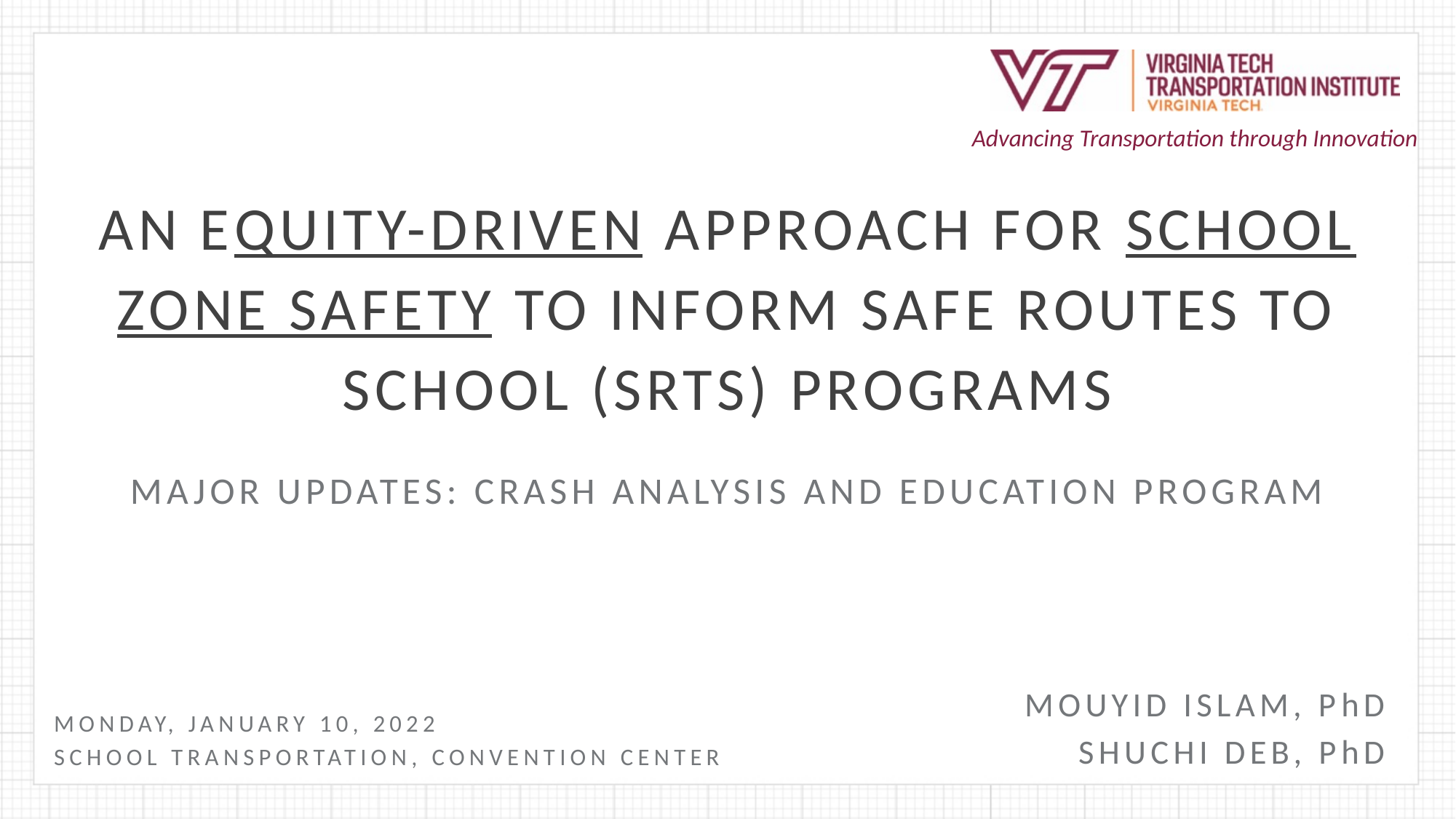

An Equity-driven Approach for School Zone Safety to Inform Safe Routes to School (SRTS) Programs
Major Updates: Crash Analysis and Education Program
Mouyid Islam, PhD
Shuchi Deb, PhD

Monday, January 10, 2022
School Transportation, Convention center